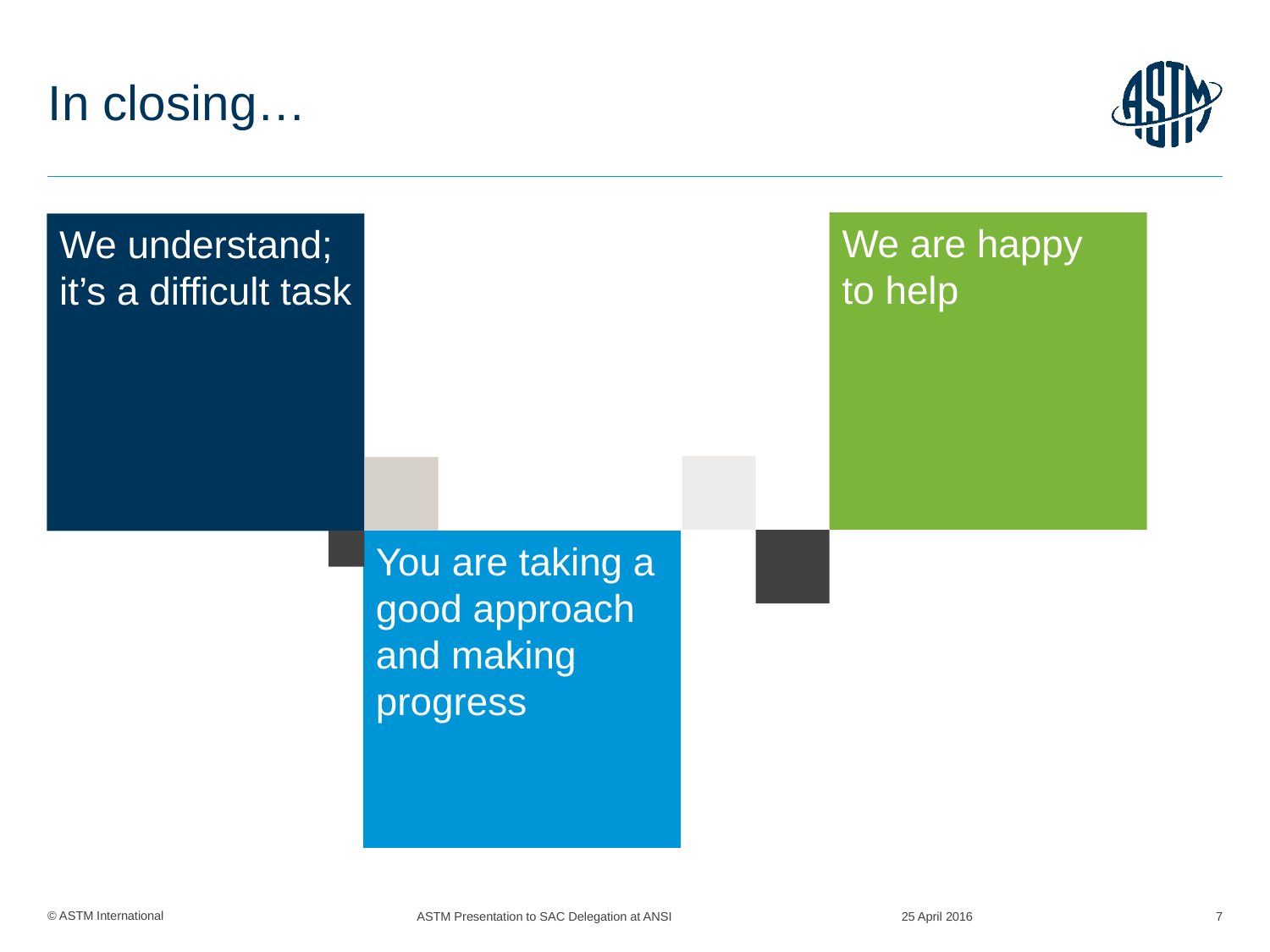

# In closing…
We are happy
to help
We understand; it’s a difficult task

You are taking a good approach and making progress

ASTM Presentation to SAC Delegation at ANSI
25 April 2016
7